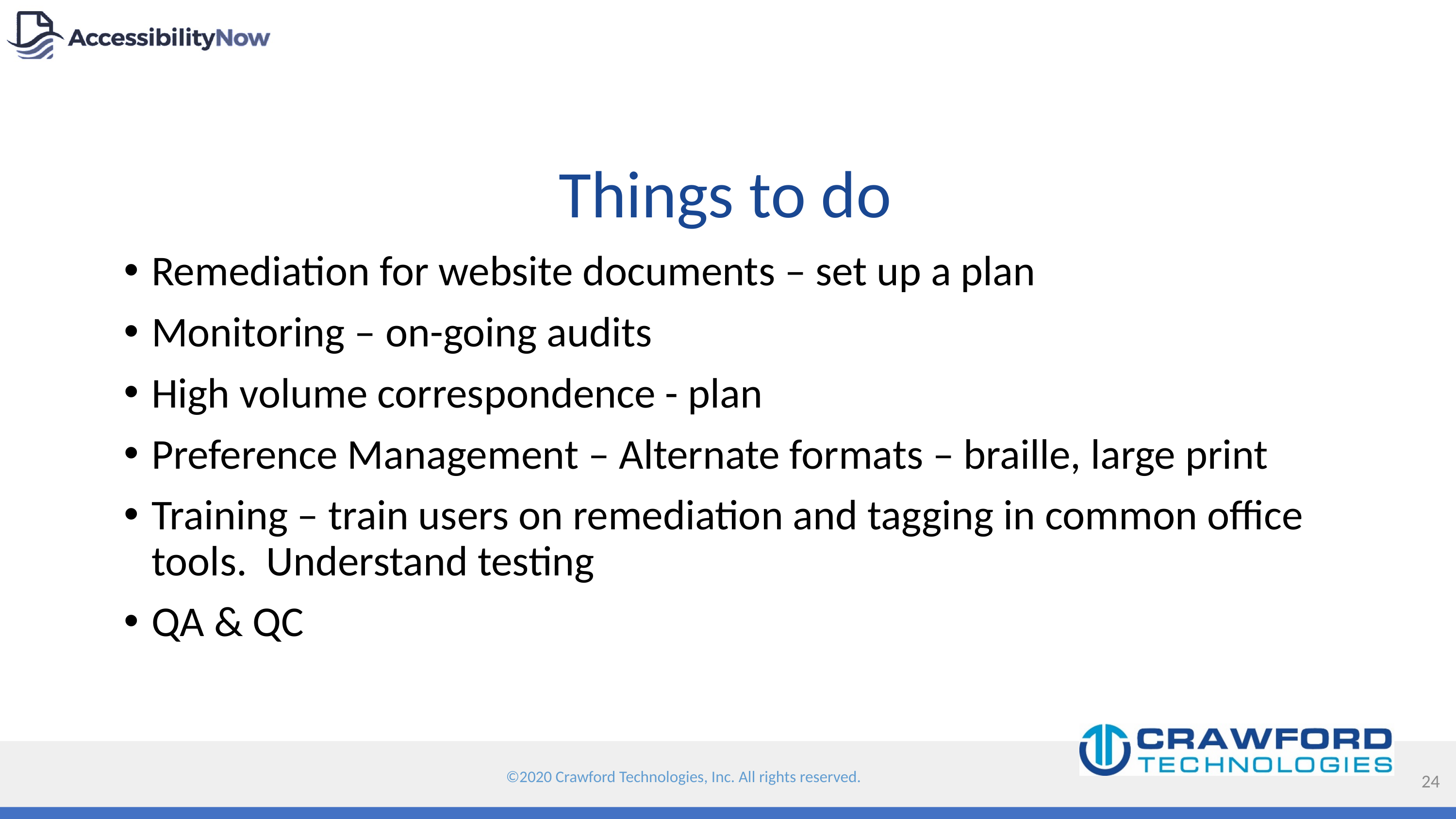

Things to do
Remediation for website documents – set up a plan
Monitoring – on-going audits
High volume correspondence - plan
Preference Management – Alternate formats – braille, large print
Training – train users on remediation and tagging in common office tools.  Understand testing
QA & QC